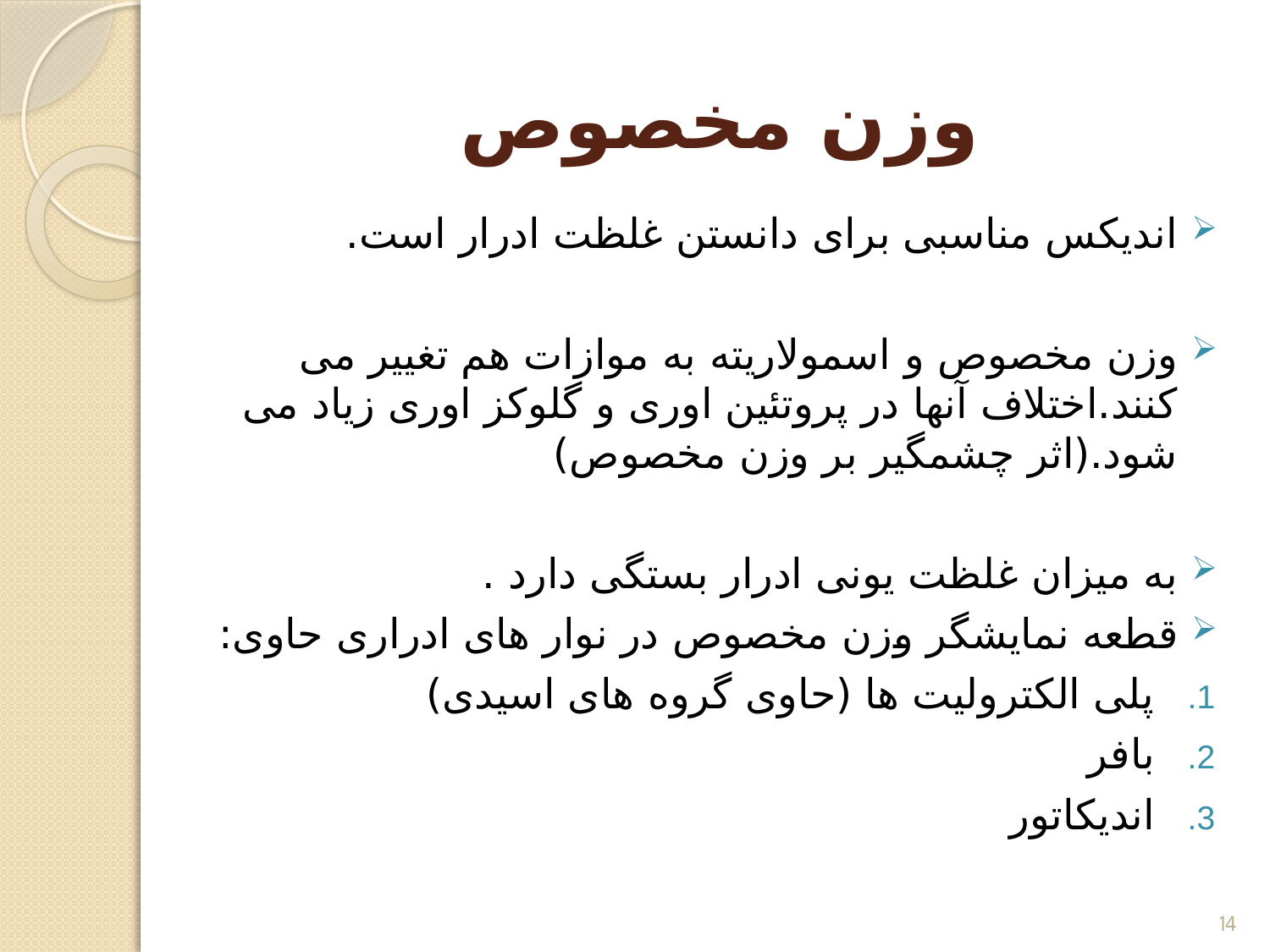

# وزن مخصوص
اندیکس مناسبی برای دانستن غلظت ادرار است.

وزن مخصوص و اسمولاریته به موازات هم تغییر می کنند.اختلاف آنها در پروتئین اوری و گلوکز اوری زیاد می شود.(اثر چشمگیر بر وزن مخصوص)

به میزان غلظت یونی ادرار بستگی دارد .
قطعه نمایشگر وزن مخصوص در نوار های ادراری حاوی:
پلی الکترولیت ها (حاوی گروه های اسیدی)
بافر
اندیکاتور

14